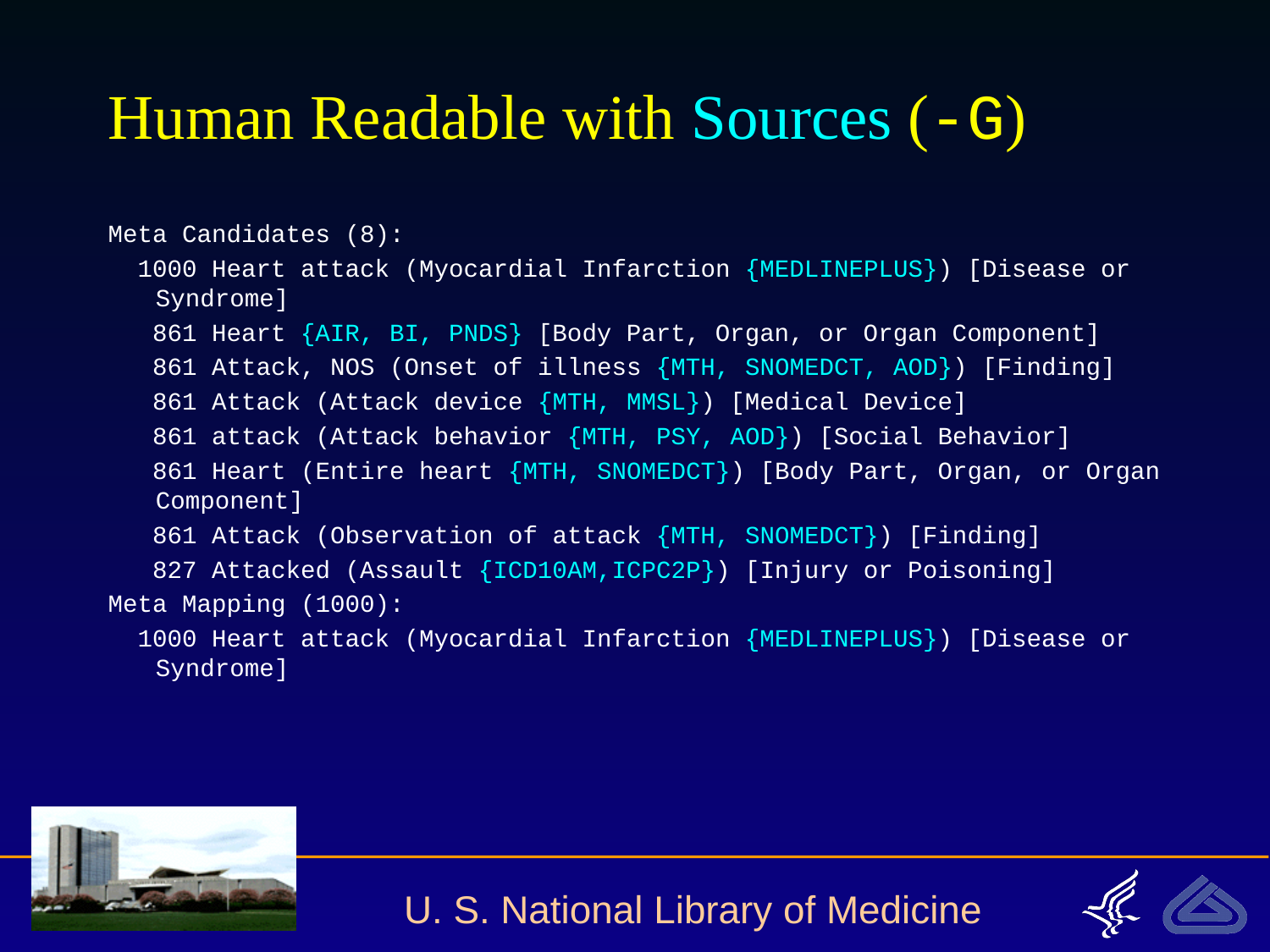

# Human Readable with Sources (-G)
Meta Candidates (8):
  1000 Heart attack (Myocardial Infarction {MEDLINEPLUS}) [Disease or Syndrome]
   861 Heart {AIR, BI, PNDS} [Body Part, Organ, or Organ Component]
   861 Attack, NOS (Onset of illness {MTH, SNOMEDCT, AOD}) [Finding]
   861 Attack (Attack device {MTH, MMSL}) [Medical Device]
   861 attack (Attack behavior {MTH, PSY, AOD}) [Social Behavior]
   861 Heart (Entire heart {MTH, SNOMEDCT}) [Body Part, Organ, or Organ Component]
   861 Attack (Observation of attack {MTH, SNOMEDCT}) [Finding]
   827 Attacked (Assault {ICD10AM,ICPC2P}) [Injury or Poisoning]
Meta Mapping (1000):
  1000 Heart attack (Myocardial Infarction {MEDLINEPLUS}) [Disease or Syndrome]